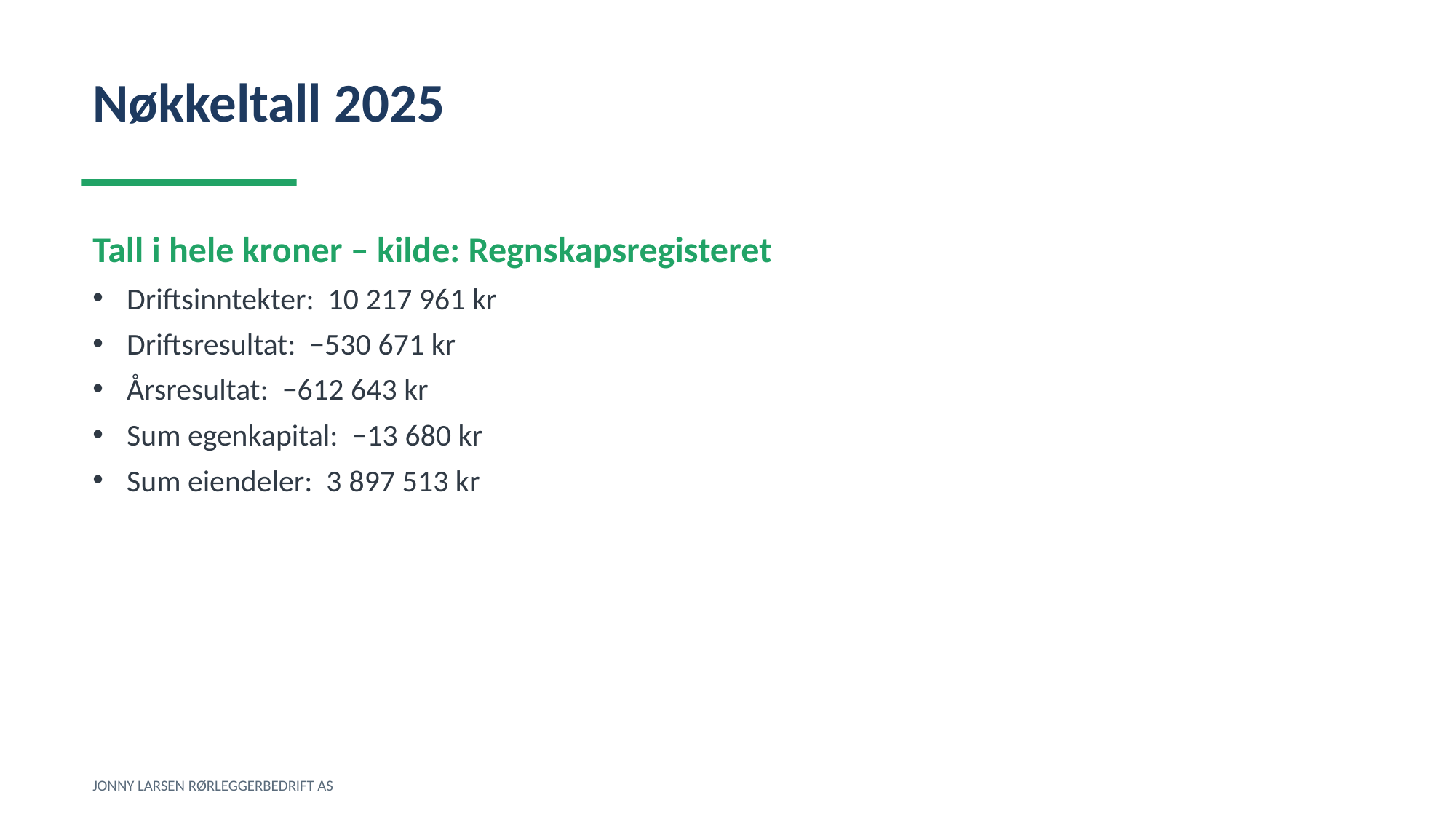

Nøkkeltall 2025

Tall i hele kroner – kilde: Regnskapsregisteret
Driftsinntekter:  10 217 961 kr
Driftsresultat:  −530 671 kr
Årsresultat:  −612 643 kr
Sum egenkapital:  −13 680 kr
Sum eiendeler:  3 897 513 kr
JONNY LARSEN RØRLEGGERBEDRIFT AS